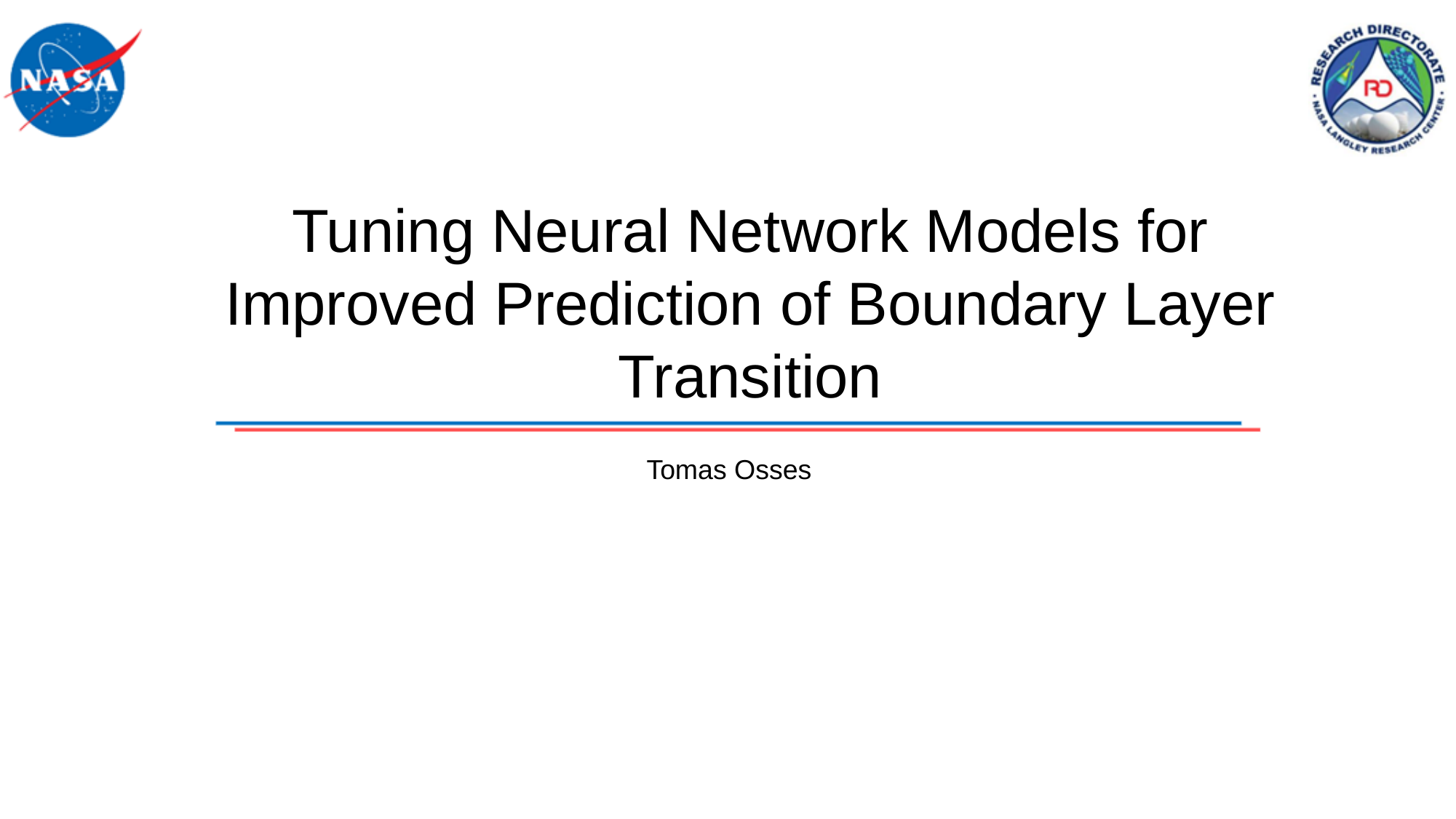

Tuning Neural Network Models for Improved Prediction of Boundary Layer Transition
Tomas Osses